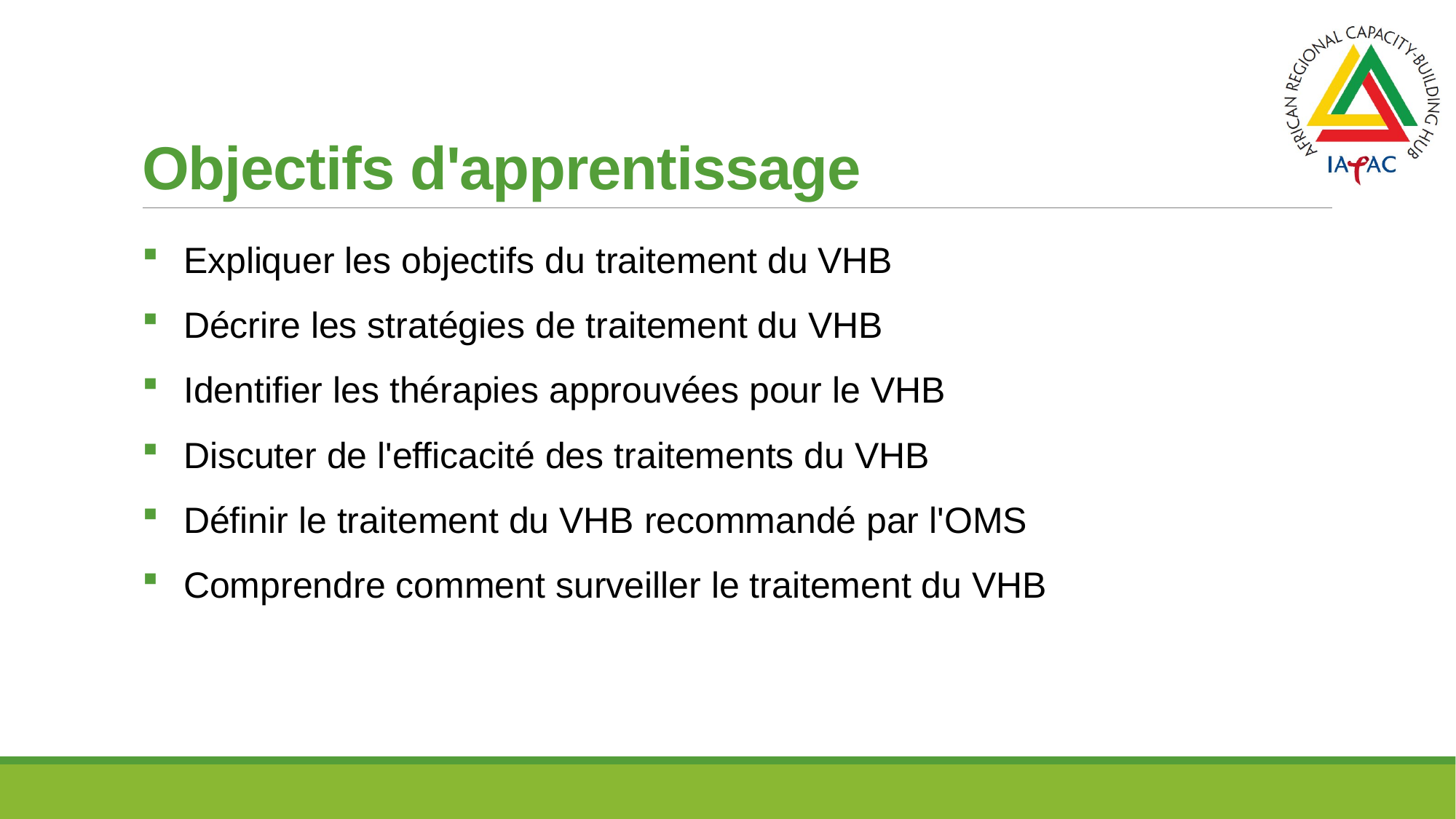

# Objectifs d'apprentissage
Expliquer les objectifs du traitement du VHB
Décrire les stratégies de traitement du VHB
Identifier les thérapies approuvées pour le VHB
Discuter de l'efficacité des traitements du VHB
Définir le traitement du VHB recommandé par l'OMS
Comprendre comment surveiller le traitement du VHB